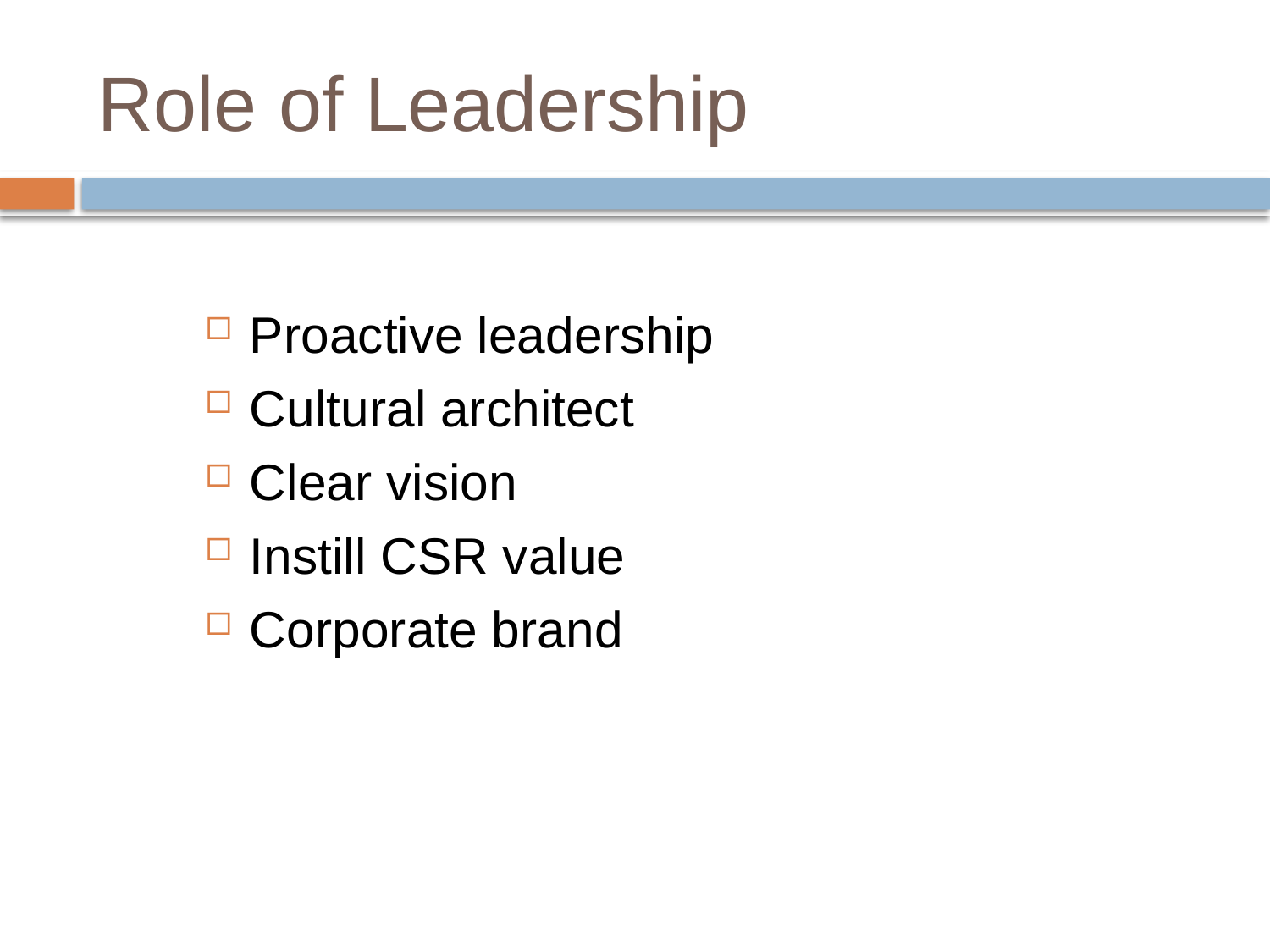

# Role of Leadership

Proactive leadership
Cultural architect
Clear vision
Instill CSR value
Corporate brand